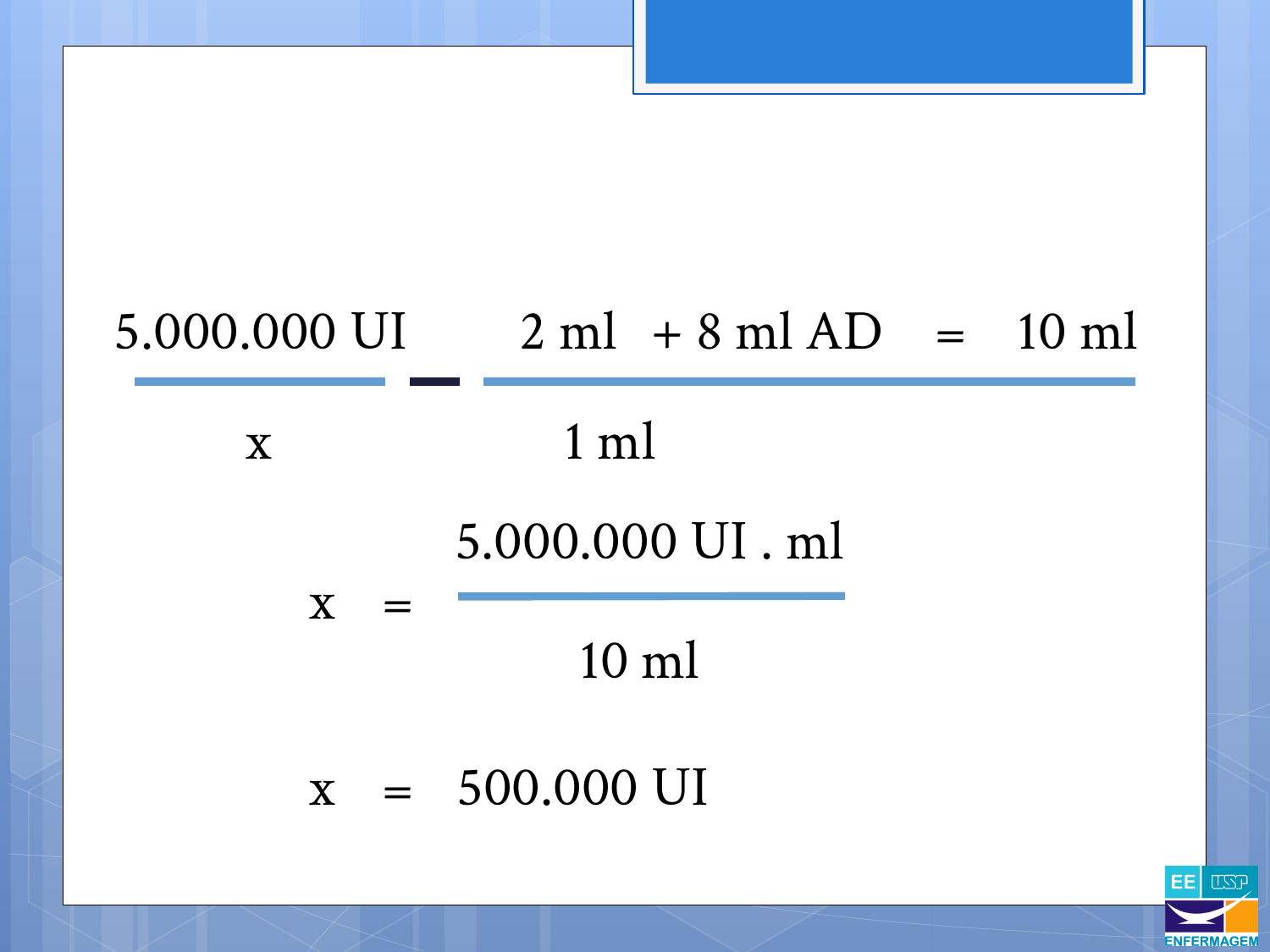

5.000.000 UI
2 ml
+ 8 ml AD
=
10 ml
x
1 ml
5.000.000 UI . ml
x
=
10 ml
x
=
500.000 UI